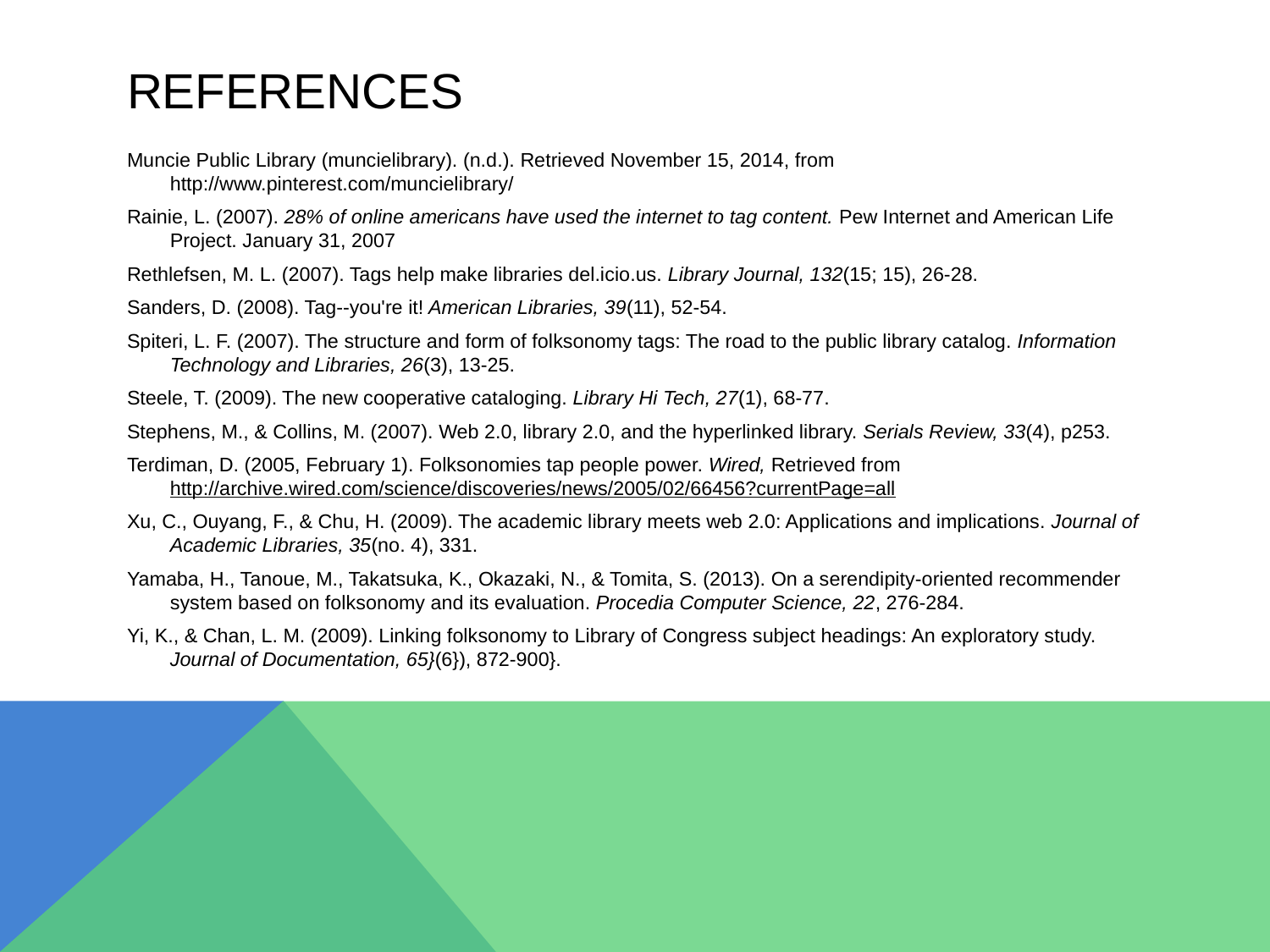

# References
Muncie Public Library (muncielibrary). (n.d.). Retrieved November 15, 2014, from http://www.pinterest.com/muncielibrary/
Rainie, L. (2007). 28% of online americans have used the internet to tag content. Pew Internet and American Life Project. January 31, 2007
Rethlefsen, M. L. (2007). Tags help make libraries del.icio.us. Library Journal, 132(15; 15), 26-28.
Sanders, D. (2008). Tag--you're it! American Libraries, 39(11), 52-54.
Spiteri, L. F. (2007). The structure and form of folksonomy tags: The road to the public library catalog. Information Technology and Libraries, 26(3), 13-25.
Steele, T. (2009). The new cooperative cataloging. Library Hi Tech, 27(1), 68-77.
Stephens, M., & Collins, M. (2007). Web 2.0, library 2.0, and the hyperlinked library. Serials Review, 33(4), p253.
Terdiman, D. (2005, February 1). Folksonomies tap people power. Wired, Retrieved from http://archive.wired.com/science/discoveries/news/2005/02/66456?currentPage=all
Xu, C., Ouyang, F., & Chu, H. (2009). The academic library meets web 2.0: Applications and implications. Journal of Academic Libraries, 35(no. 4), 331.
Yamaba, H., Tanoue, M., Takatsuka, K., Okazaki, N., & Tomita, S. (2013). On a serendipity-oriented recommender system based on folksonomy and its evaluation. Procedia Computer Science, 22, 276-284.
Yi, K., & Chan, L. M. (2009). Linking folksonomy to Library of Congress subject headings: An exploratory study. Journal of Documentation, 65}(6}), 872-900}.